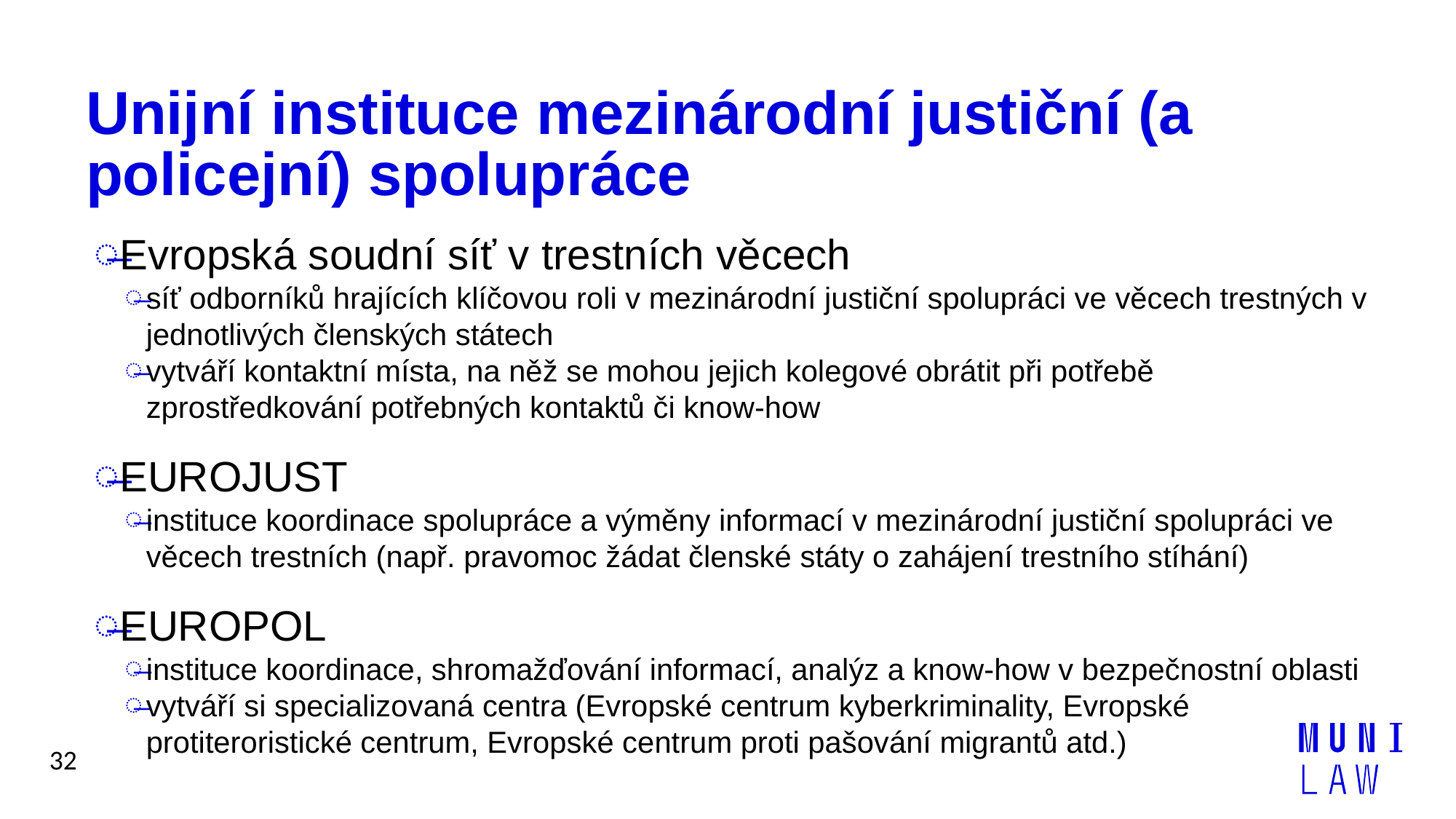

# Unijní instituce mezinárodní justiční (a policejní) spolupráce
Evropská soudní síť v trestních věcech
síť odborníků hrajících klíčovou roli v mezinárodní justiční spolupráci ve věcech trestných v jednotlivých členských státech
vytváří kontaktní místa, na něž se mohou jejich kolegové obrátit při potřebě zprostředkování potřebných kontaktů či know-how
EUROJUST
instituce koordinace spolupráce a výměny informací v mezinárodní justiční spolupráci ve věcech trestních (např. pravomoc žádat členské státy o zahájení trestního stíhání)
EUROPOL
instituce koordinace, shromažďování informací, analýz a know-how v bezpečnostní oblasti
vytváří si specializovaná centra (Evropské centrum kyberkriminality, Evropské protiteroristické centrum, Evropské centrum proti pašování migrantů atd.)
32